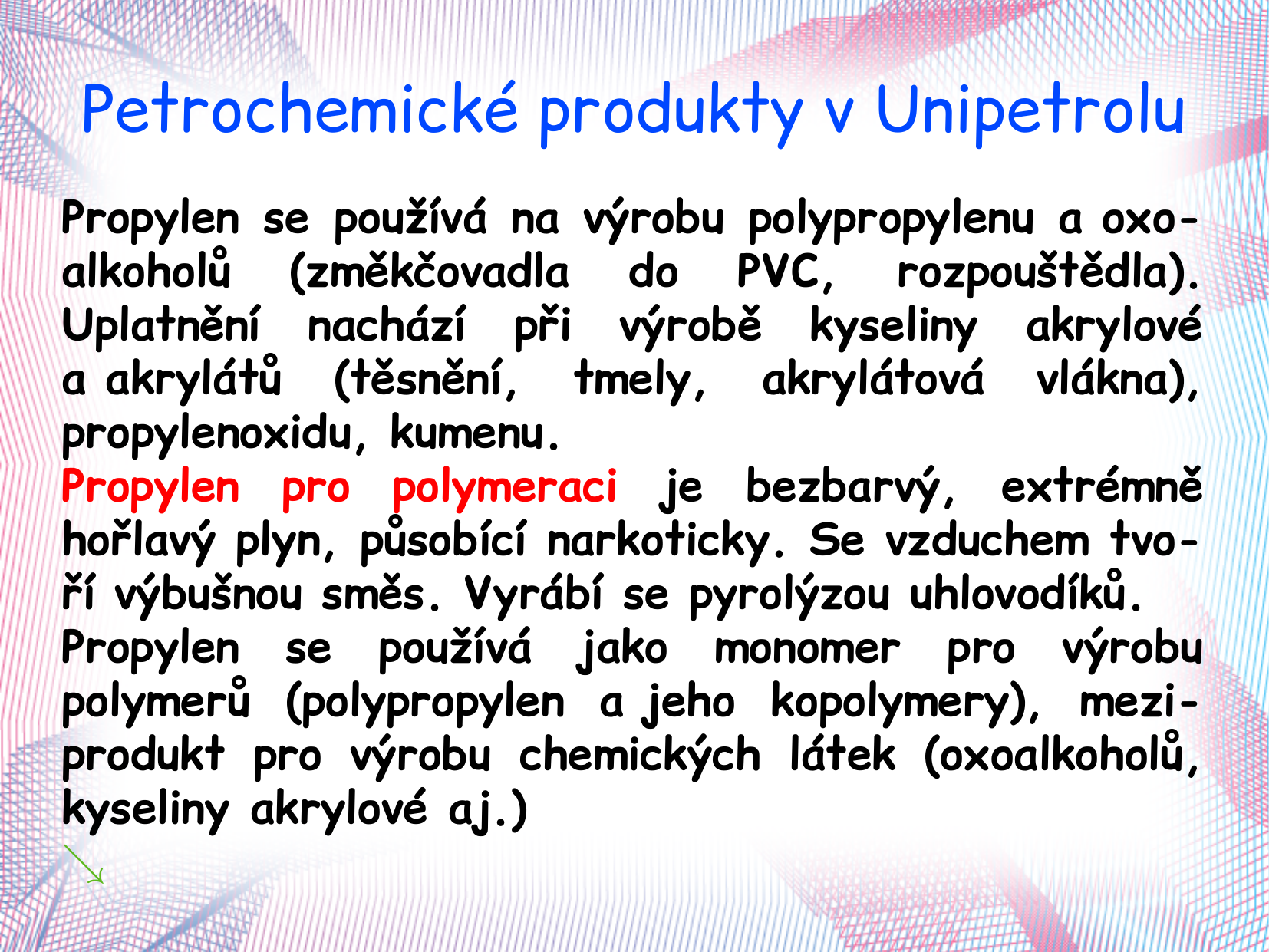

Petrochemické produkty v Unipetrolu
Propylen se používá na výrobu polypropylenu a oxo-alkoholů (změkčovadla do PVC, rozpouštědla). Uplatnění nachází při výrobě kyseliny akrylové a akrylátů (těsnění, tmely, akrylátová vlákna), propylenoxidu, kumenu.
Propylen pro polymeraci je bezbarvý, extrémně hořlavý plyn, působící narkoticky. Se vzduchem tvo-ří výbušnou směs. Vyrábí se pyrolýzou uhlovodíků.
Propylen se používá jako monomer pro výrobu polymerů (polypropylen a jeho kopolymery), mezi-produkt pro výrobu chemických látek (oxoalkoholů, kyseliny akrylové aj.)                                  ↘